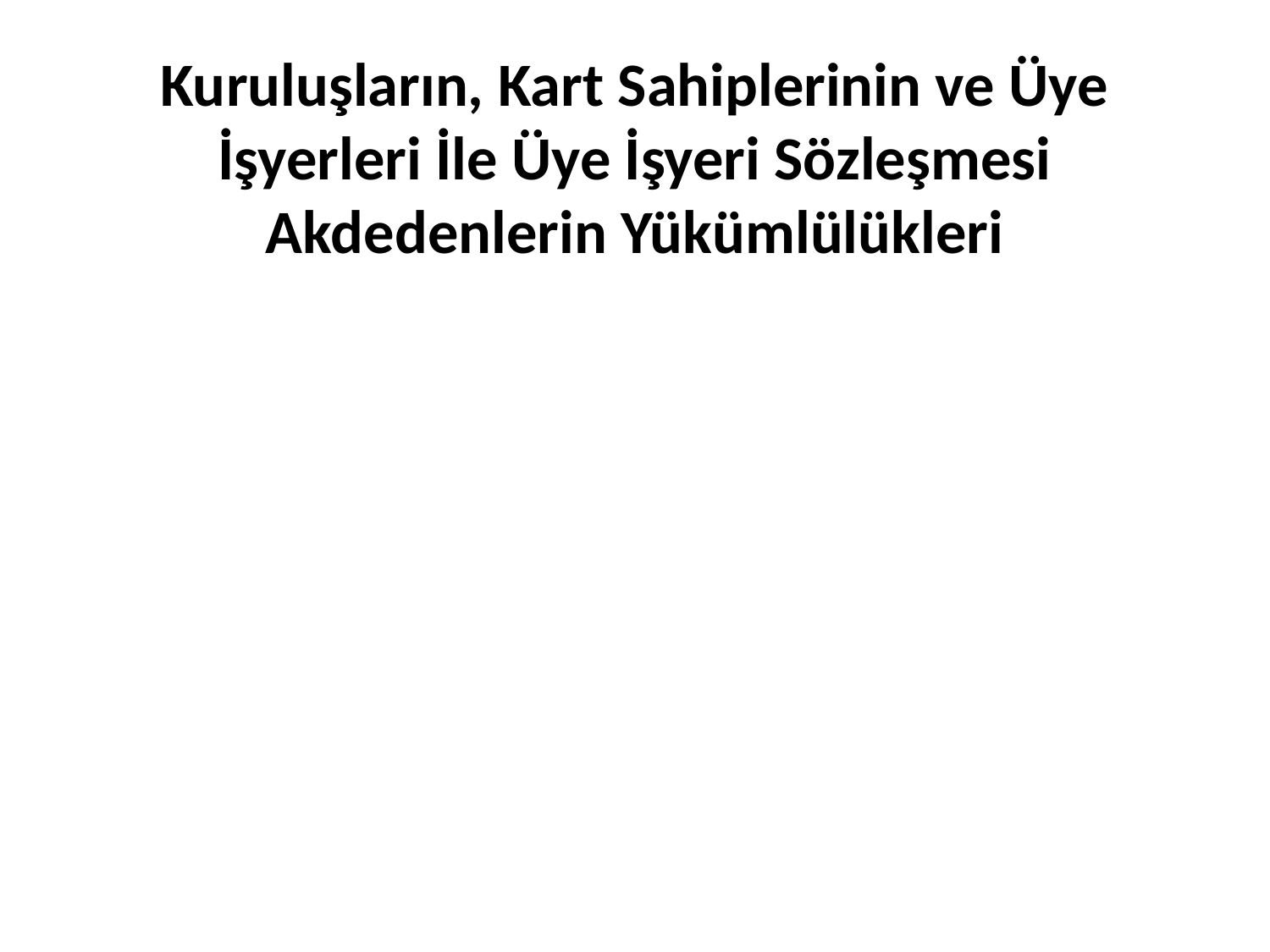

# Kuruluşların, Kart Sahiplerinin ve Üye İşyerleri İle Üye İşyeri Sözleşmesi Akdedenlerin Yükümlülükleri